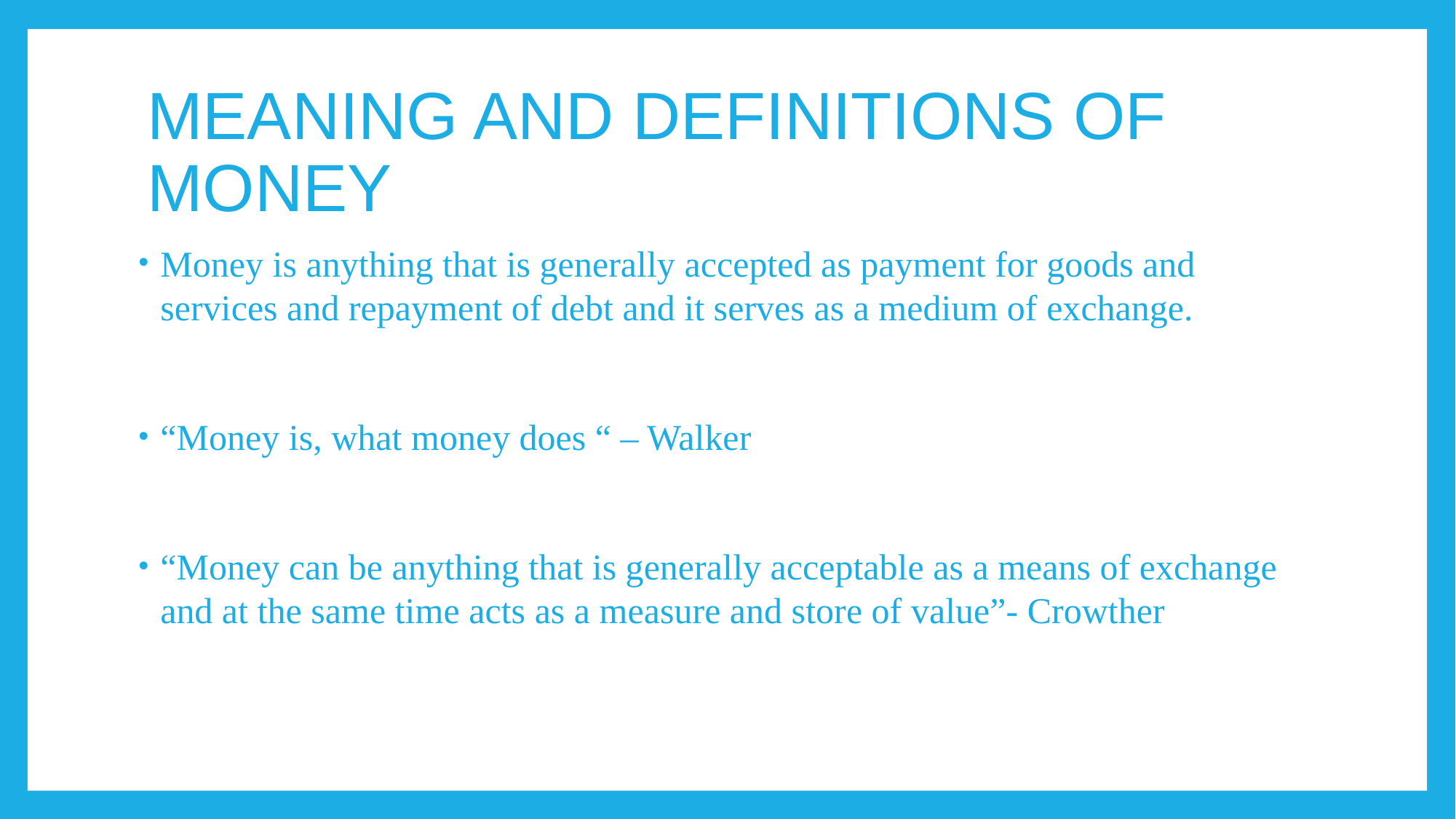

# MEANING AND DEFINITIONS OF MONEY
Money is anything that is generally accepted as payment for goods and services and repayment of debt and it serves as a medium of exchange.

“Money is, what money does “ – Walker

“Money can be anything that is generally acceptable as a means of exchange and at the same time acts as a measure and store of value”- Crowther